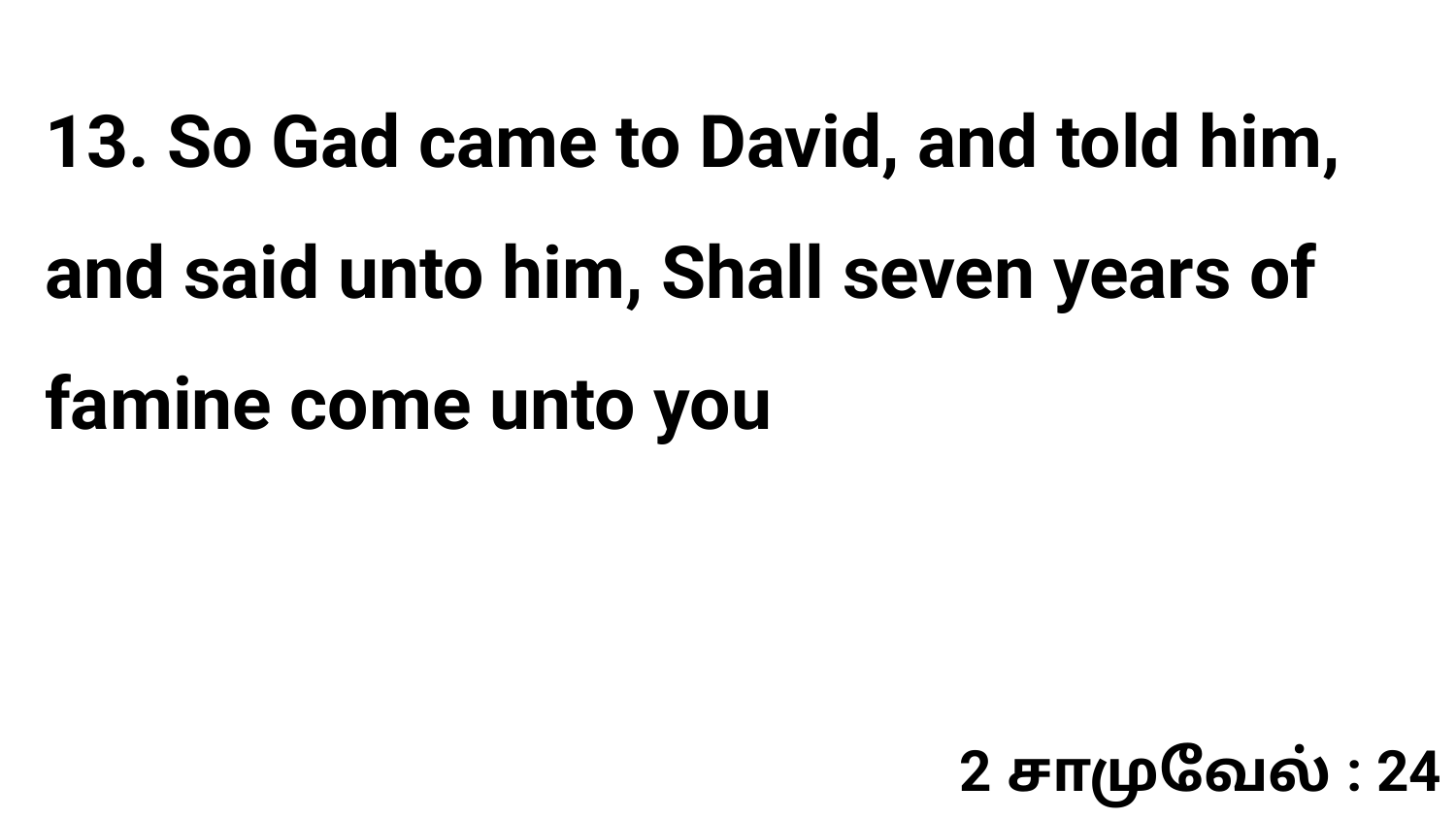

13. So Gad came to David, and told him, and said unto him, Shall seven years of famine come unto you
2 சாமுவேல் : 24